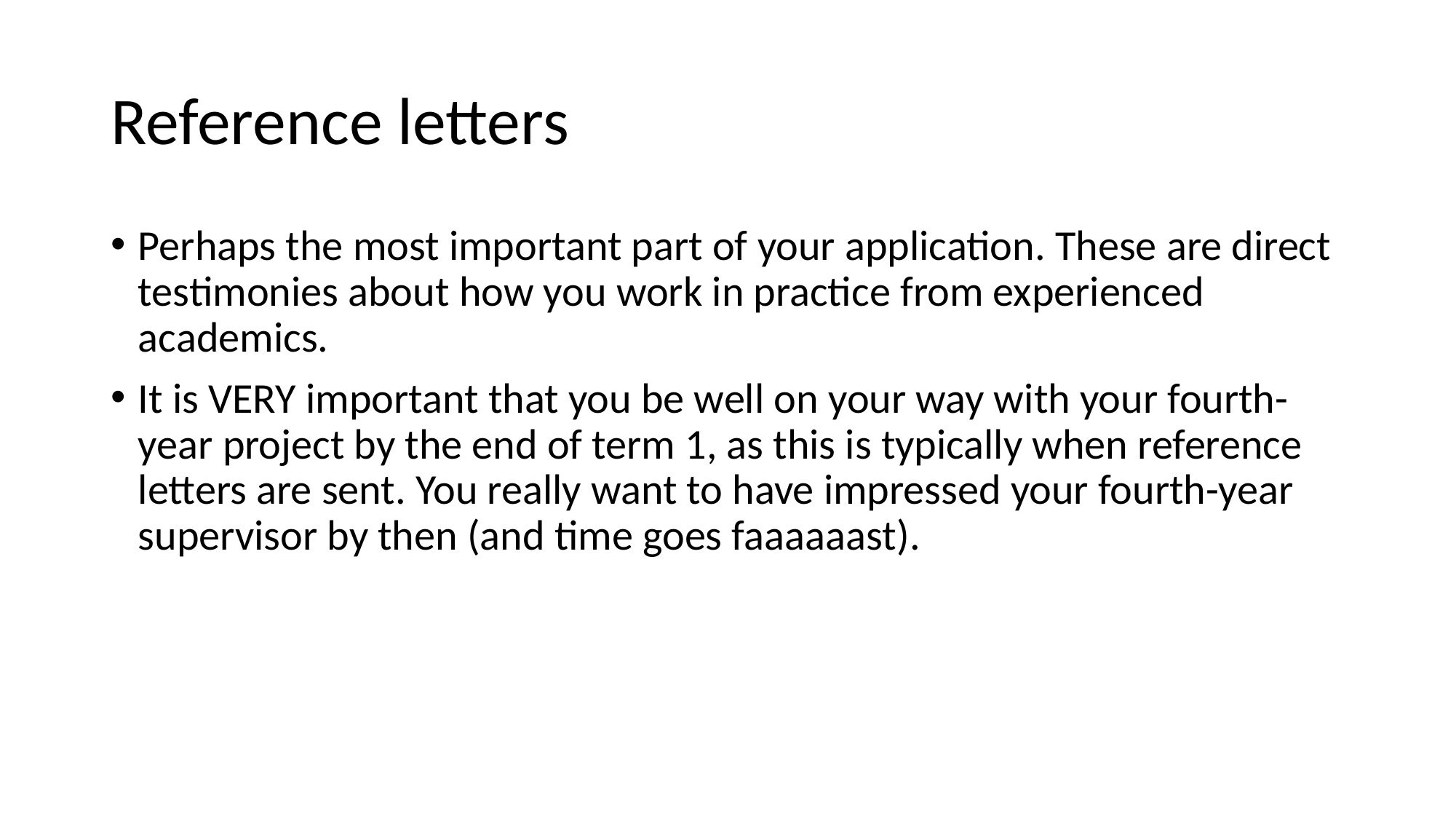

# Reference letters
Perhaps the most important part of your application. These are direct testimonies about how you work in practice from experienced academics.
It is VERY important that you be well on your way with your fourth-year project by the end of term 1, as this is typically when reference letters are sent. You really want to have impressed your fourth-year supervisor by then (and time goes faaaaaast).